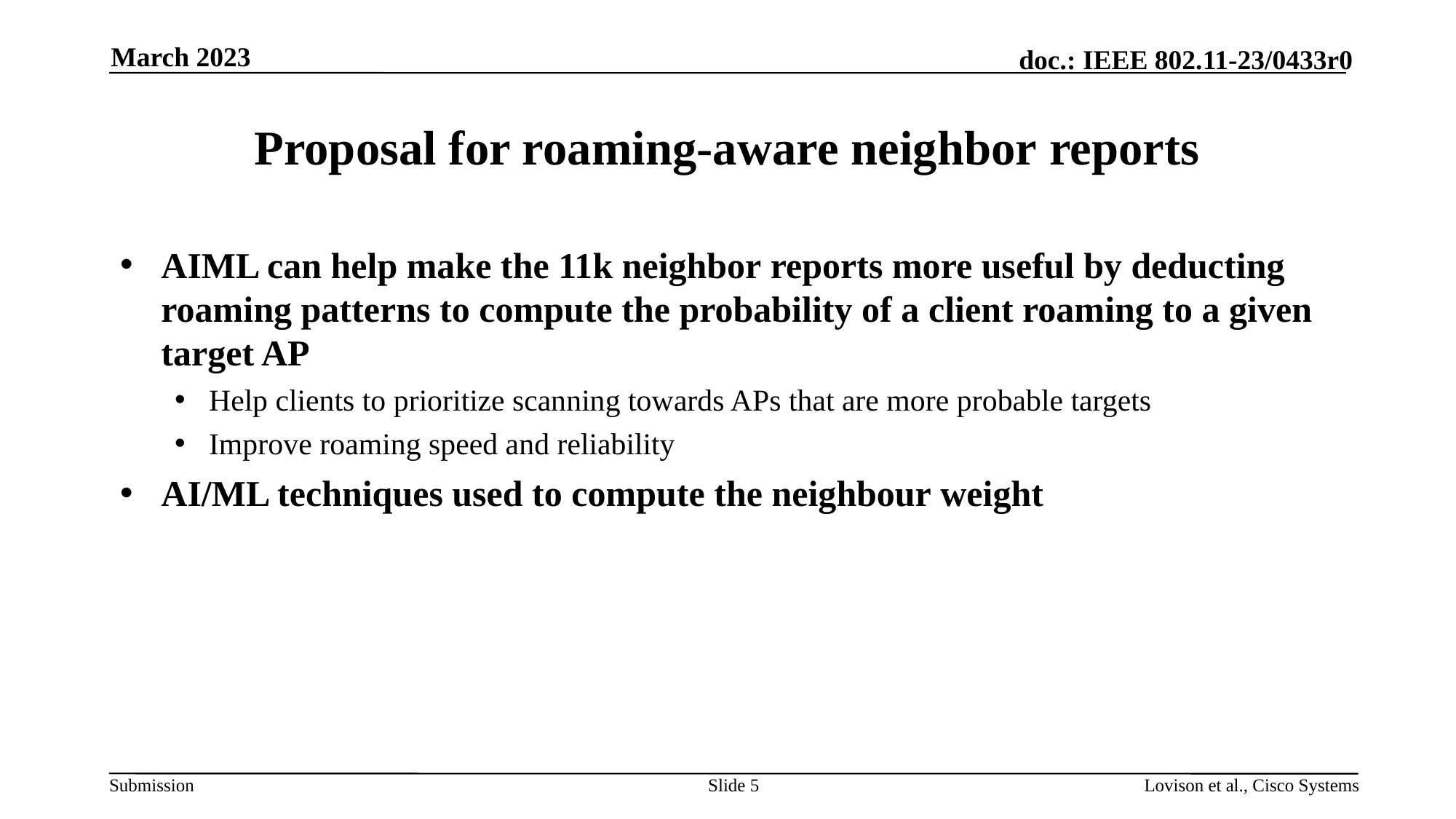

March 2023
# Proposal for roaming-aware neighbor reports​
AIML can help make the 11k neighbor reports more useful by deducting roaming patterns to compute the probability of a client roaming to a given target AP​
Help clients to prioritize scanning towards APs that are more probable targets​
Improve roaming speed and reliability​
AI/ML techniques used to compute the neighbour weight​
Slide 5
Lovison et al., Cisco Systems